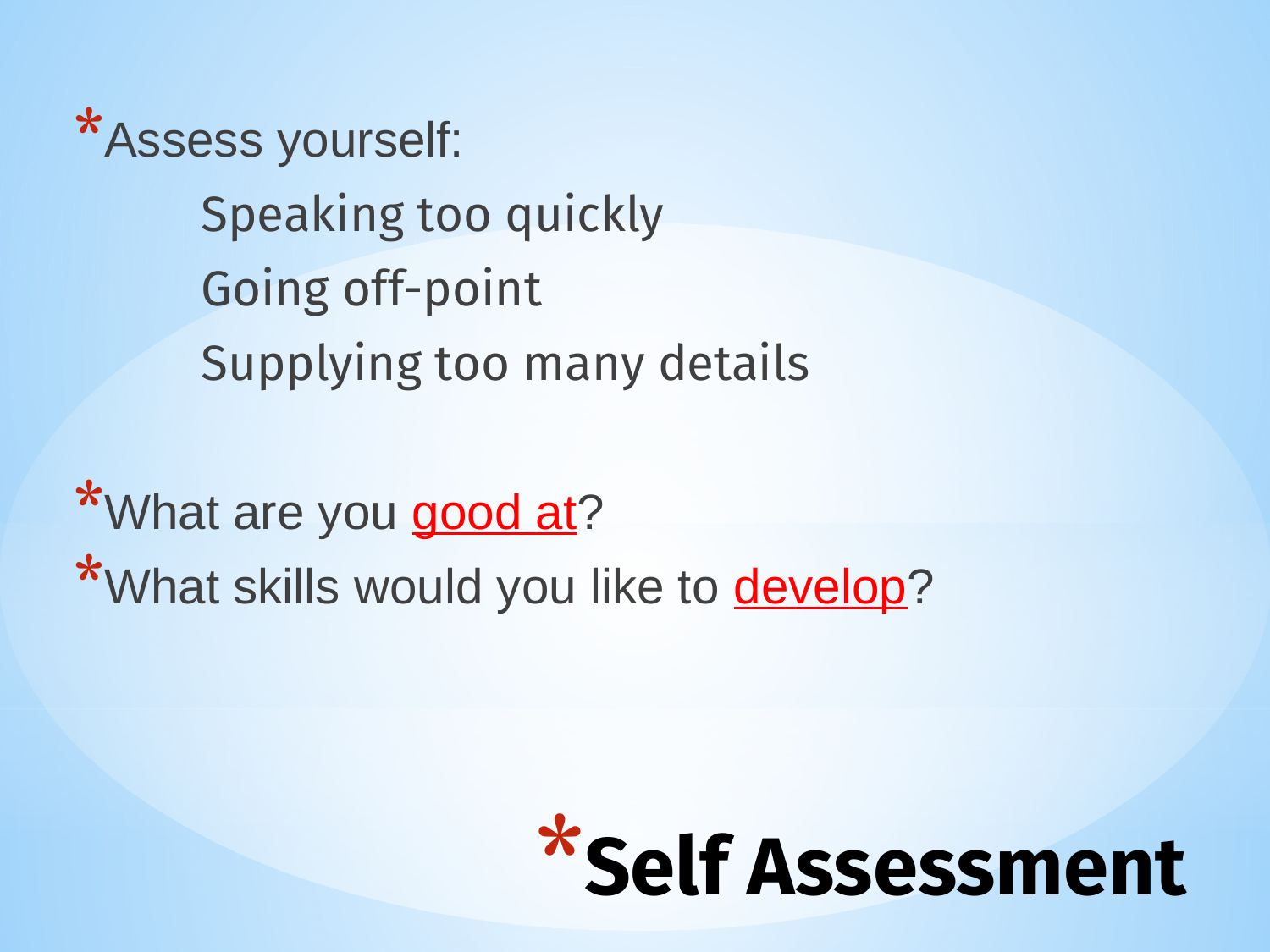

Assess yourself:
	Speaking too quickly
	Going off-point
	Supplying too many details

What are you good at?
What skills would you like to develop?
# Self Assessment